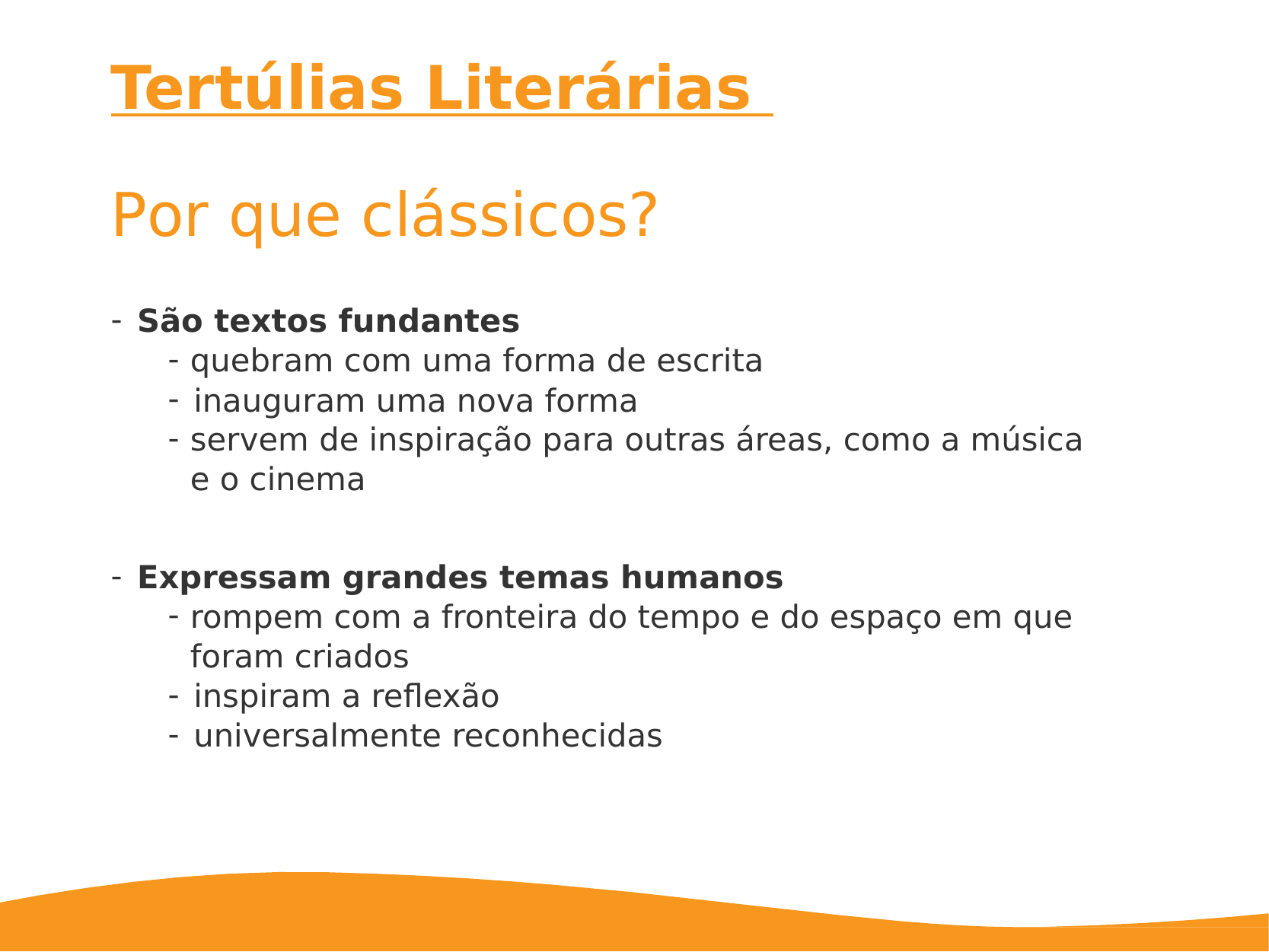

# Tertúlias Literárias
Por que clássicos?

São textos fundantes
quebram com uma forma de escrita
inauguram uma nova forma
servem de inspiração para outras áreas, como a música e o cinema

Expressam grandes temas humanos
rompem com a fronteira do tempo e do espaço em que foram criados
inspiram a reflexão
universalmente reconhecidas